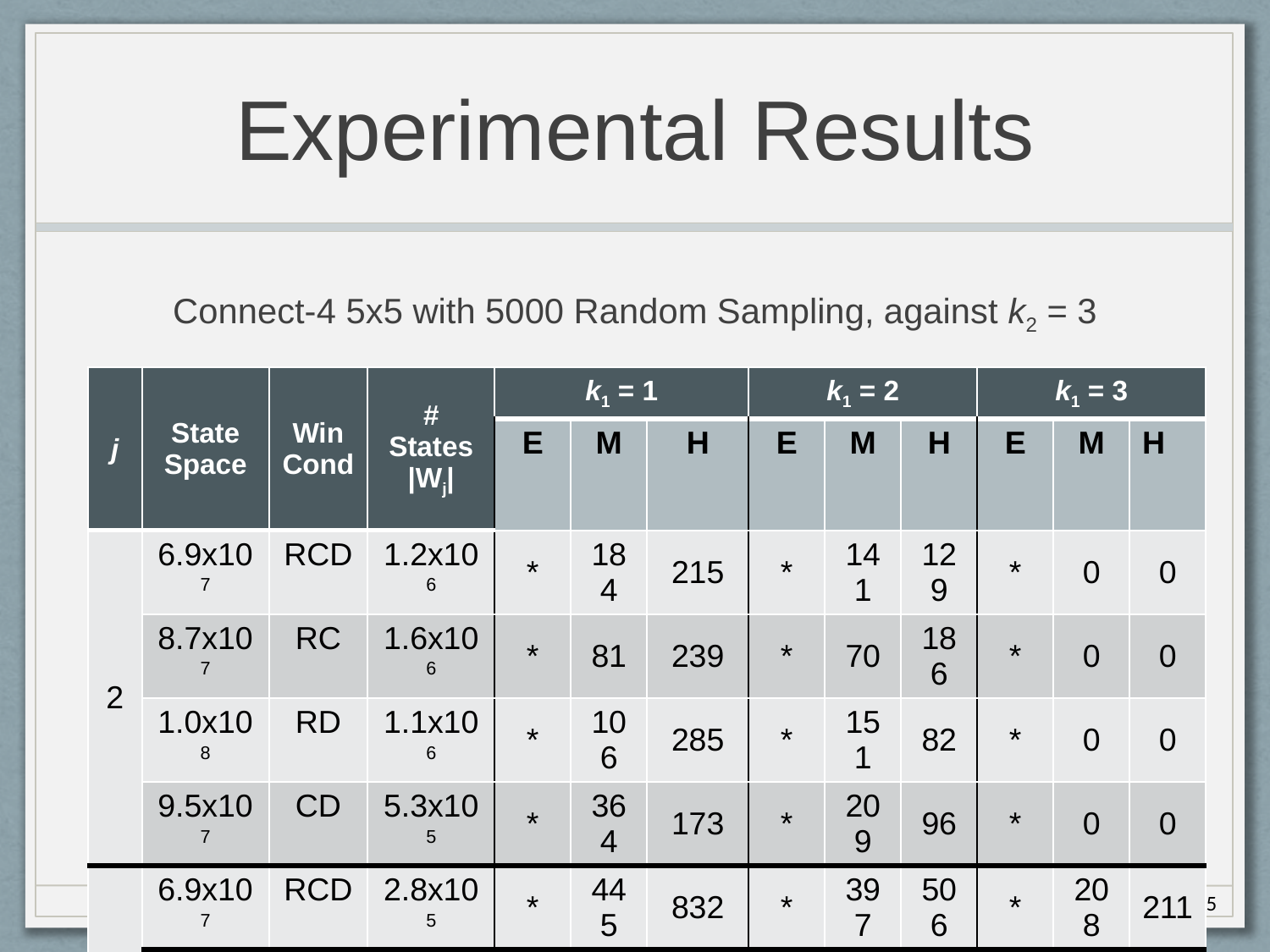

# Experimental Results
Connect-4 5x5 with 5000 Random Sampling, against k2 = 3

| j | State Space | Win Cond | # States |Wj| | k1 = 1 |  |  | k1 = 2 |  |  | k1 = 3 |  |  |
| --- | --- | --- | --- | --- | --- | --- | --- | --- | --- | --- | --- | --- |
|  |  |  |  | E | M | H | E | M | H | E | M | H |
| 2 | 6.9x107 | RCD | 1.2x106 | \* | 184 | 215 | \* | 141 | 129 | \* | 0 | 0 |
|  | 8.7x107 | RC | 1.6x106 | \* | 81 | 239 | \* | 70 | 186 | \* | 0 | 0 |
|  | 1.0x108 | RD | 1.1x106 | \* | 106 | 285 | \* | 151 | 82 | \* | 0 | 0 |
|  | 9.5x107 | CD | 5.3x105 | \* | 364 | 173 | \* | 209 | 96 | \* | 0 | 0 |
| 3 | 6.9x107 | RCD | 2.8x105 | \* | 445 | 832 | \* | 397 | 506 | \* | 208 | 211 |
|  | 8.7x107 | RC | 7.7x105 | \* | 328 | 969 | \* | 340 | 508 | \* | 111 | 208 |
|  | 1.0x108 | RD | 8.0x105 | \* | 398 | 1206 | \* | 464 | 538 | \* | 179 | 111 |
|  | 9.5x107 | CD | 1.5x105 | \* | 146 | 73 | \* | 171 | 110 | \* | 120 | 72 |
10
AAAI-15